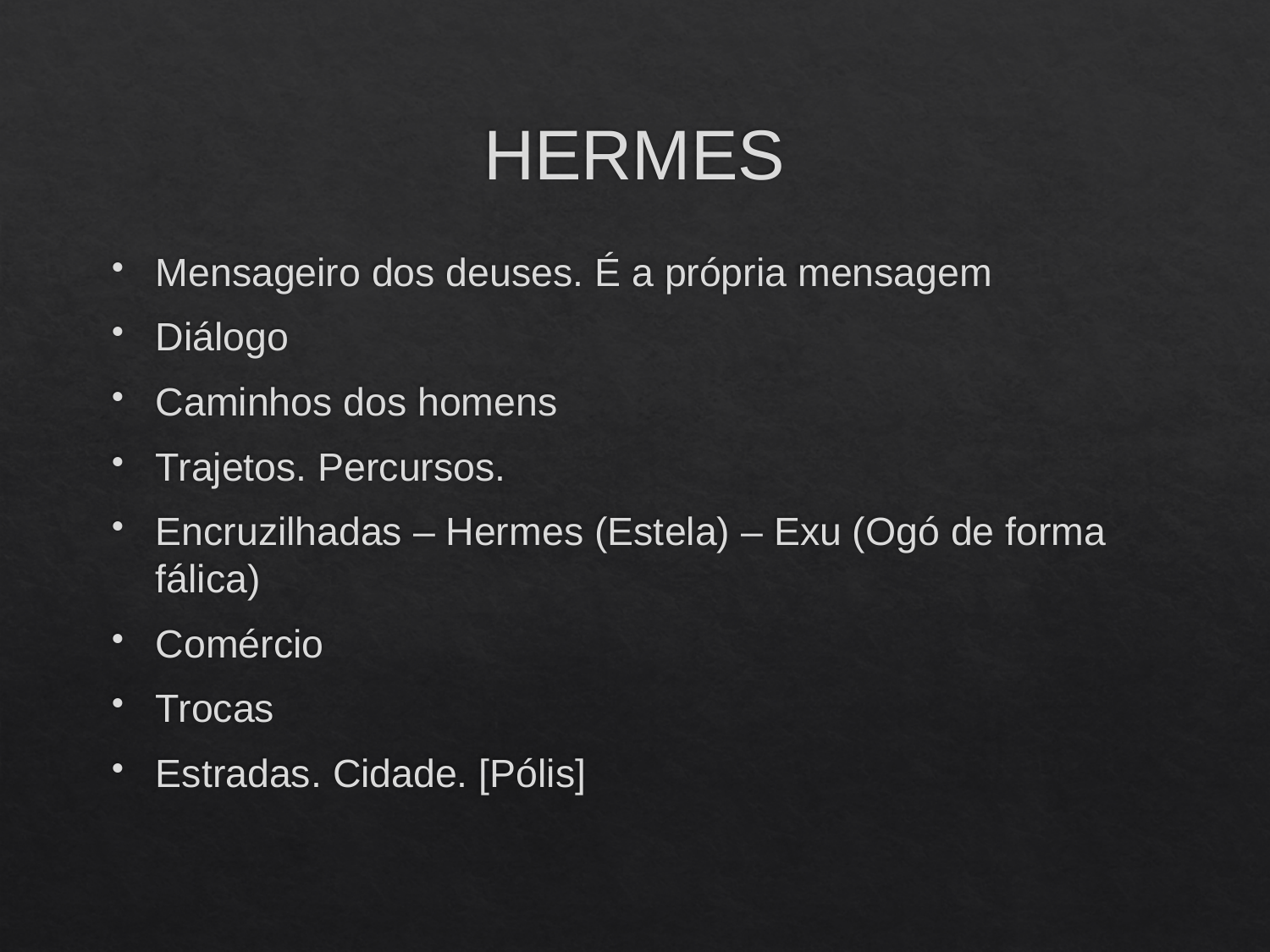

# HERMES
Mensageiro dos deuses. É a própria mensagem
Diálogo
Caminhos dos homens
Trajetos. Percursos.
Encruzilhadas – Hermes (Estela) – Exu (Ogó de forma fálica)
Comércio
Trocas
Estradas. Cidade. [Pólis]